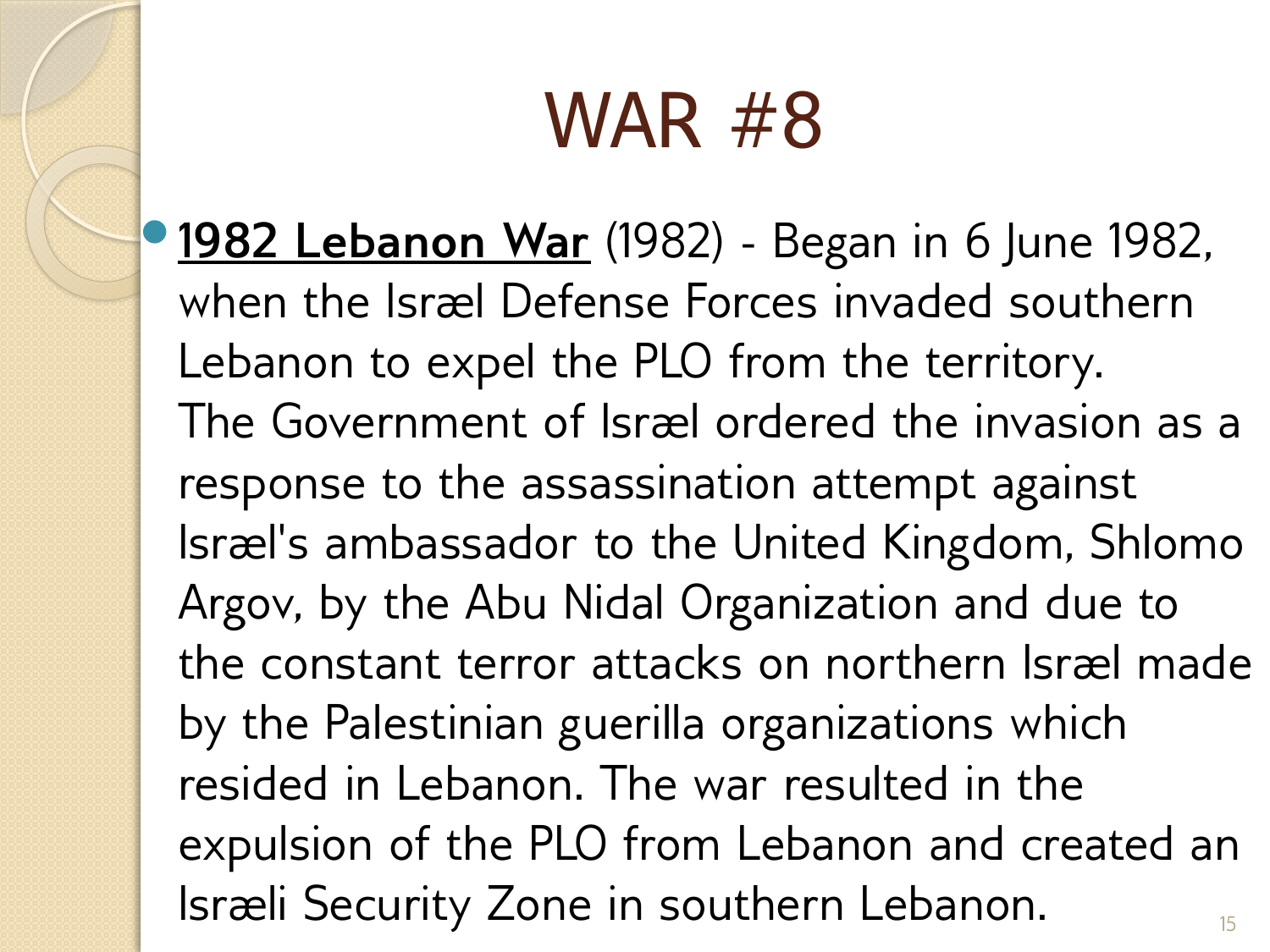

# WAR #8
1982 Lebanon War (1982) - Began in 6 June 1982, when the Israel Defense Forces invaded southern Lebanon to expel the PLO from the territory.  The Government of Israel ordered the invasion as a response to the assassination attempt against Israel's ambassador to the United Kingdom, Shlomo Argov, by the Abu Nidal Organization and due to the constant terror attacks on northern Israel made by the Palestinian guerilla organizations which resided in Lebanon. The war resulted in the expulsion of the PLO from Lebanon and created an Israeli Security Zone in southern Lebanon.
15